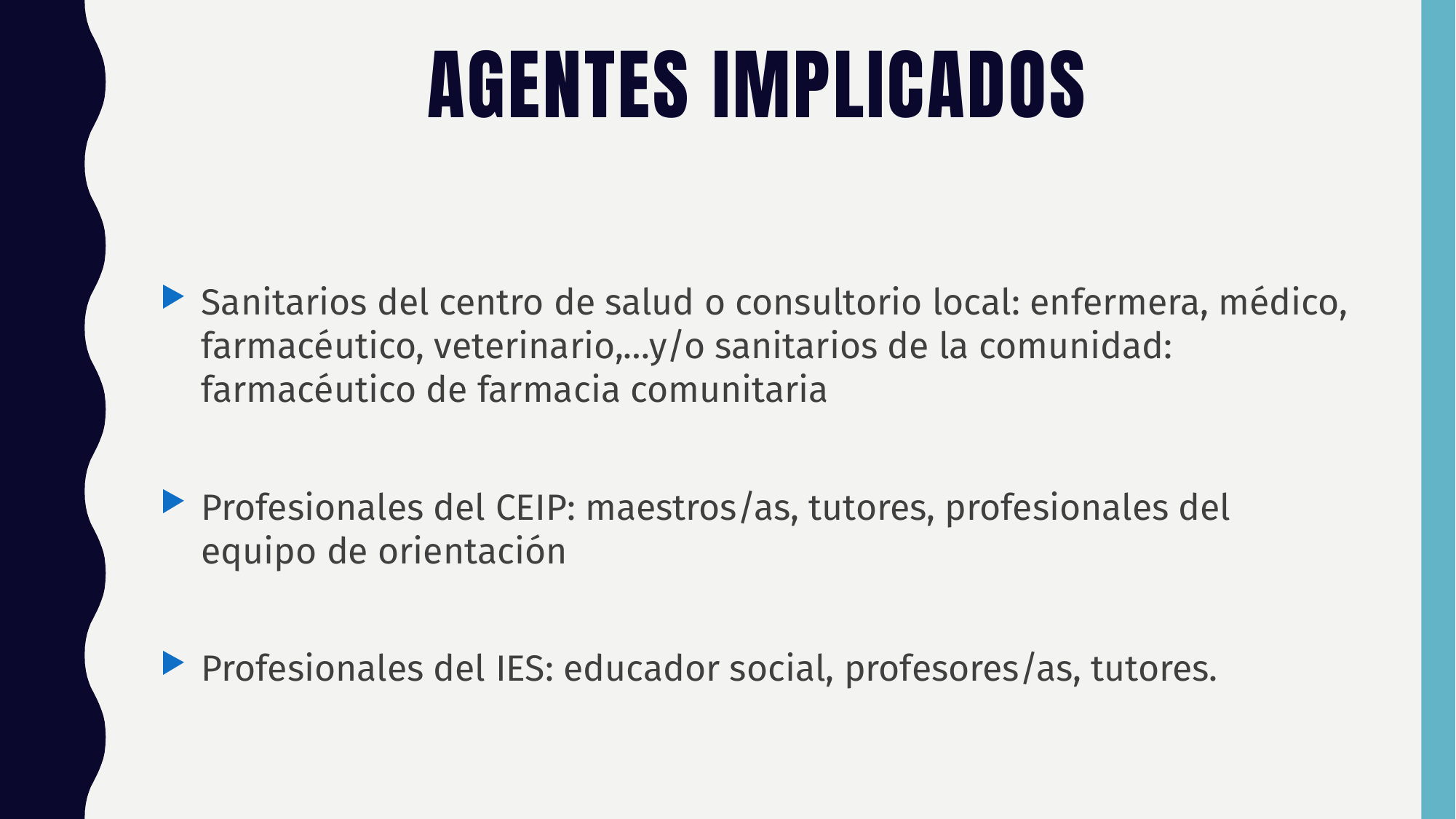

# AGENTES IMPLICADOS
Sanitarios del centro de salud o consultorio local: enfermera, médico, farmacéutico, veterinario,…y/o sanitarios de la comunidad: farmacéutico de farmacia comunitaria

Profesionales del CEIP: maestros/as, tutores, profesionales del equipo de orientación

Profesionales del IES: educador social, profesores/as, tutores.